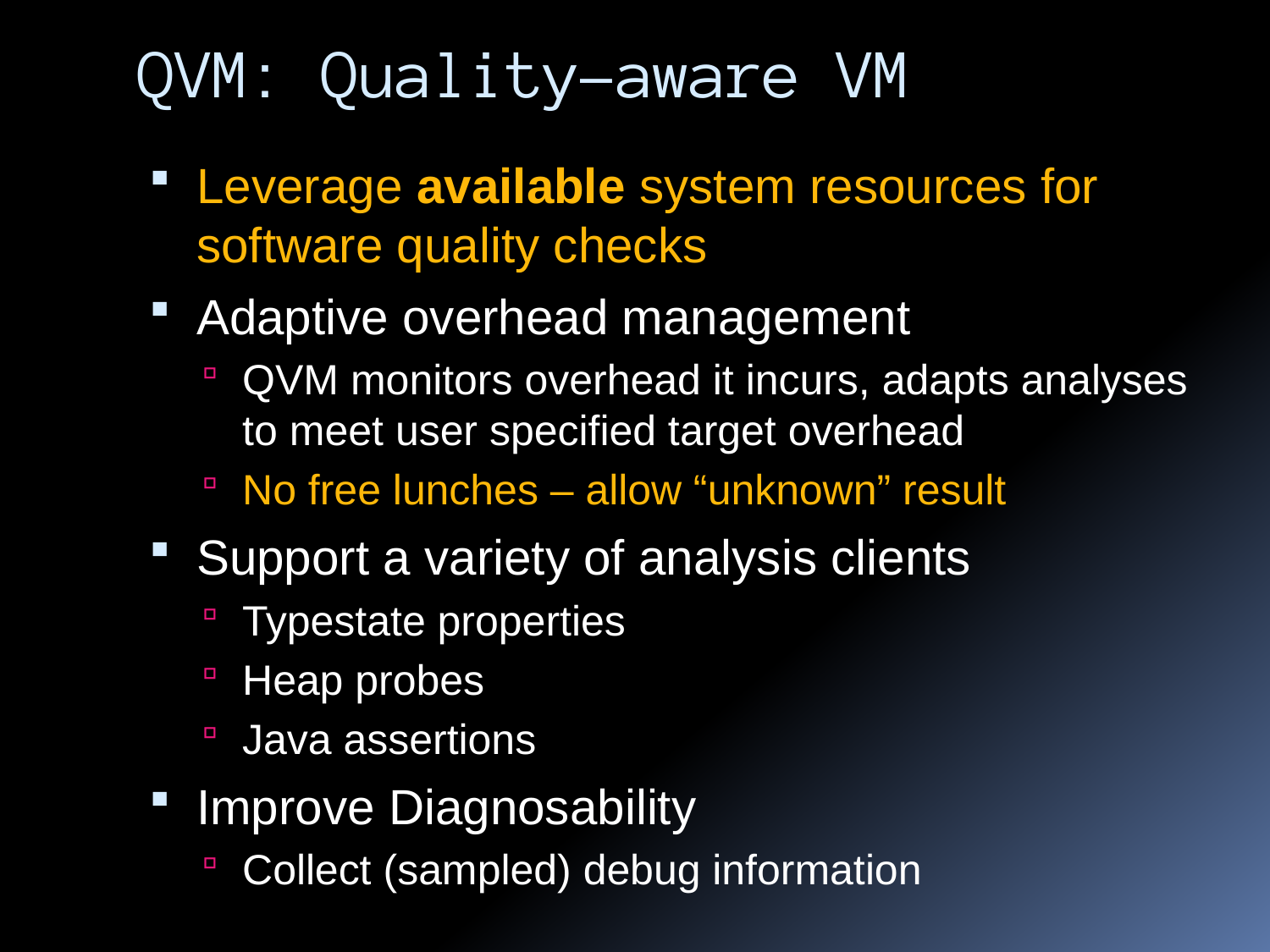

# QVM: Quality-aware VM
Leverage available system resources for software quality checks
Adaptive overhead management
QVM monitors overhead it incurs, adapts analyses to meet user specified target overhead
No free lunches – allow “unknown” result
Support a variety of analysis clients
Typestate properties
Heap probes
Java assertions
Improve Diagnosability
Collect (sampled) debug information